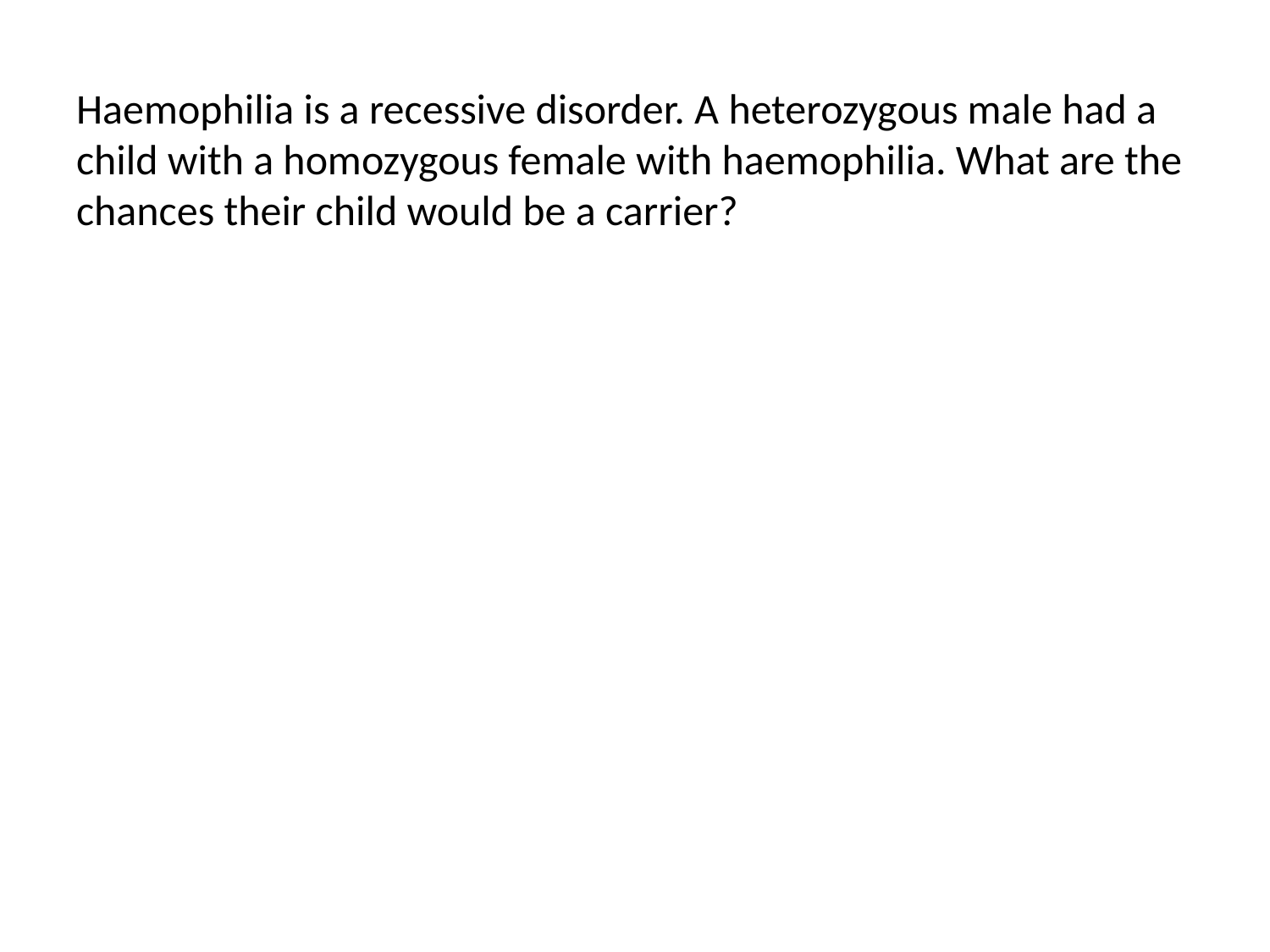

Haemophilia is a recessive disorder. A heterozygous male had a child with a homozygous female with haemophilia. What are the chances their child would be a carrier?